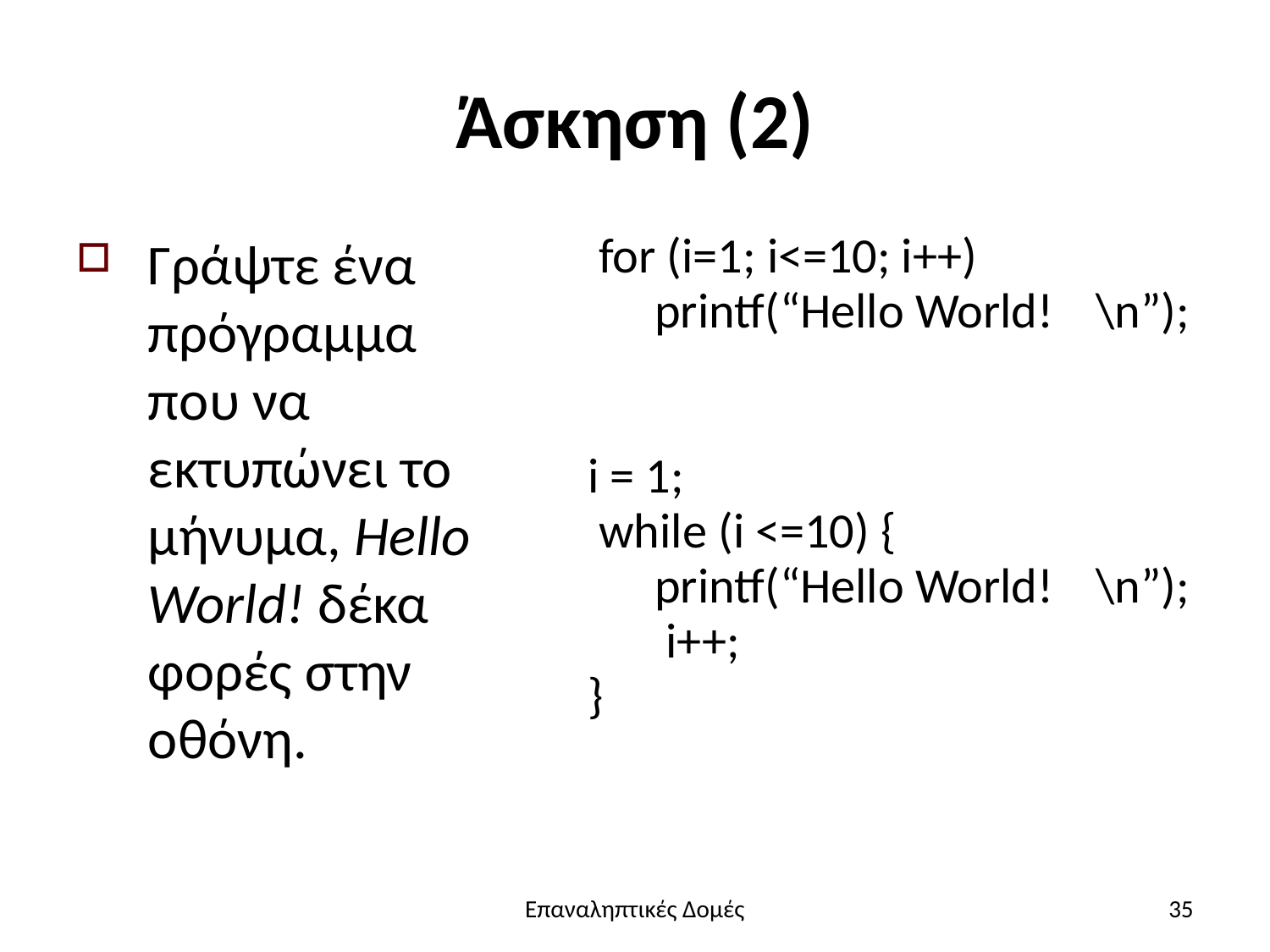

# Άσκηση (2)
Γράψτε ένα πρόγραμμα που να εκτυπώνει το μήνυμα, Hello World! δέκα φορές στην οθόνη.

 for (i=1; i<=10; i++)
      printf(“Hello World! 	\n”);

i = 1;
 while (i <=10) {
      printf(“Hello World! 	\n”);
       i++;
}

Επαναληπτικές Δομές
35